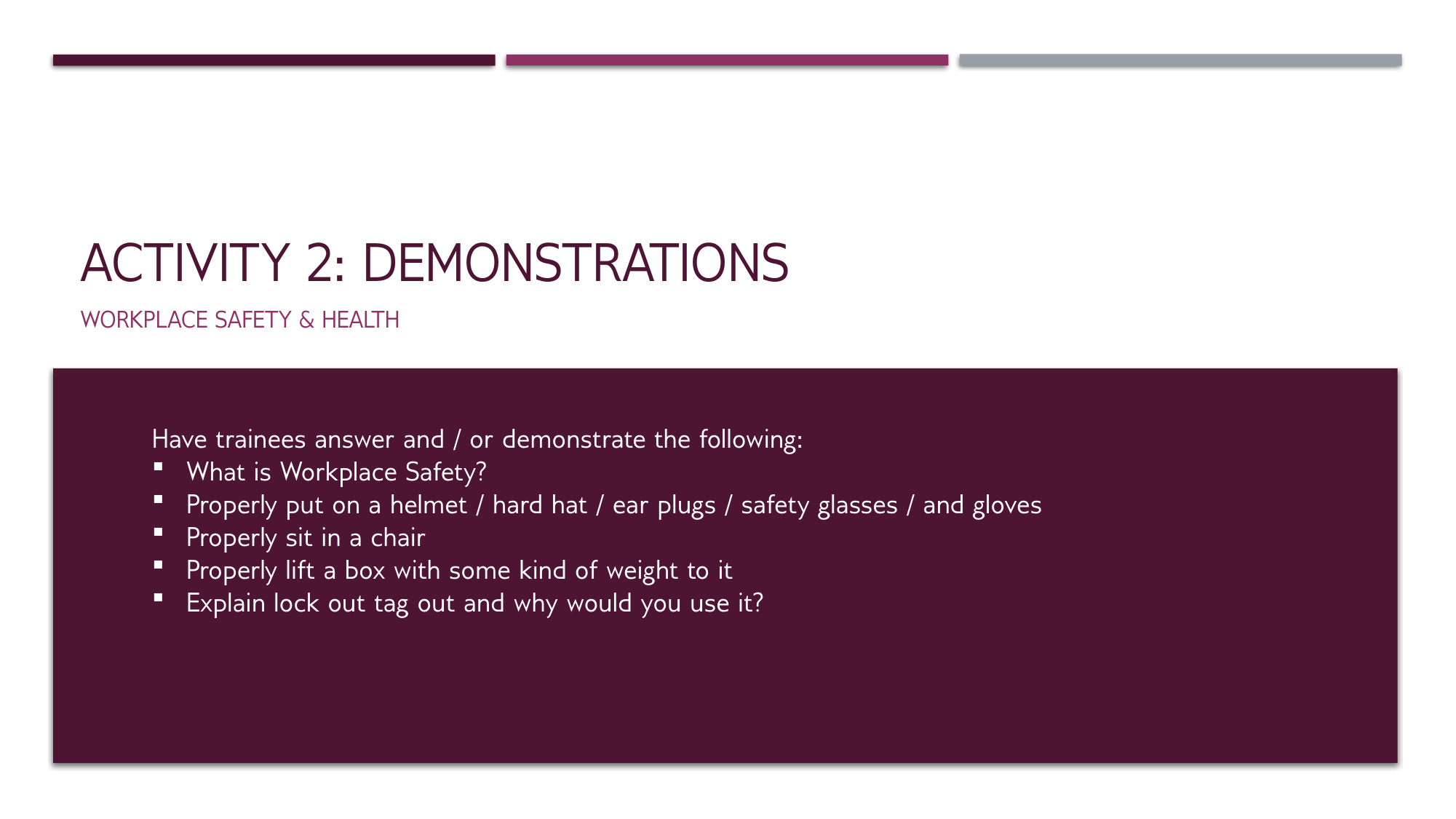

# Activity 2: Demonstrations
Workplace Safety & Health
Have trainees answer and / or demonstrate the following:
What is Workplace Safety?
Properly put on a helmet / hard hat / ear plugs / safety glasses / and gloves
Properly sit in a chair
Properly lift a box with some kind of weight to it
Explain lock out tag out and why would you use it?